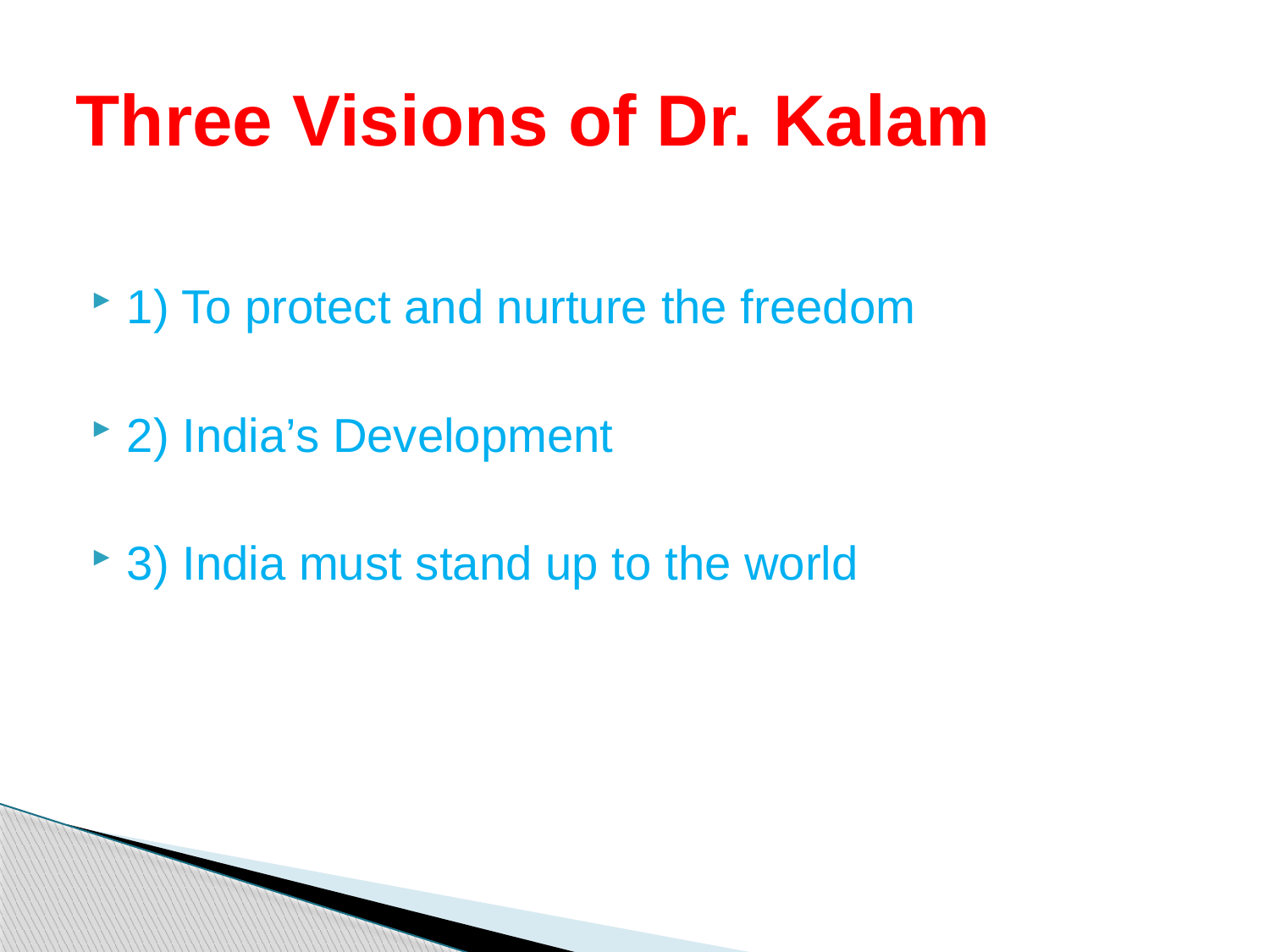

# Three Visions of Dr. Kalam

1) To protect and nurture the freedom

2) India’s Development

3) India must stand up to the world